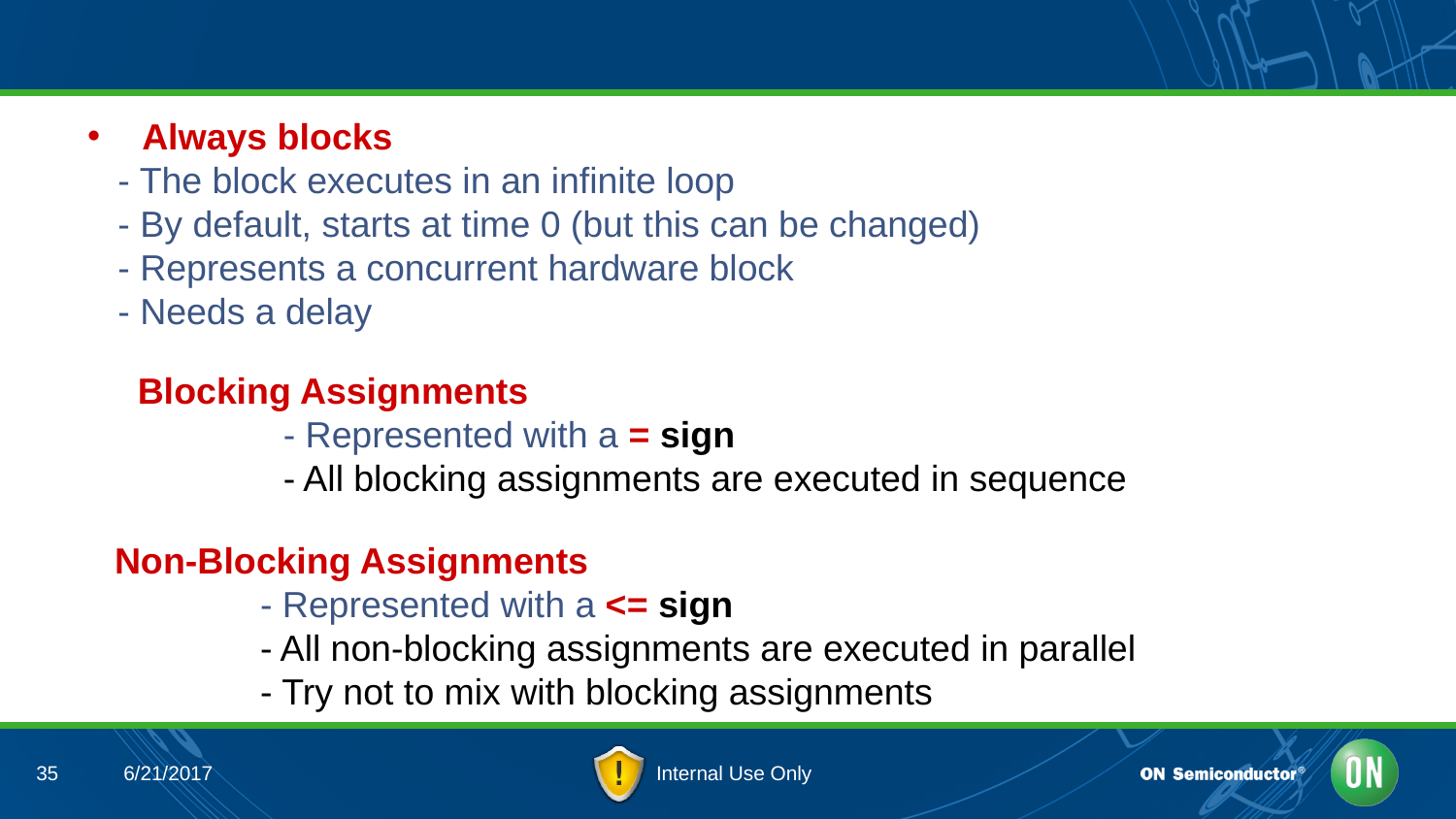

#
Always blocks
   - The block executes in an infinite loop
   - By default, starts at time 0 (but this can be changed)
   - Represents a concurrent hardware block
   - Needs a delay
Blocking Assignments
	- Represented with a = sign
	- All blocking assignments are executed in sequence
Non-Blocking Assignments
	- Represented with a <= sign
	- All non-blocking assignments are executed in parallel
	- Try not to mix with blocking assignments